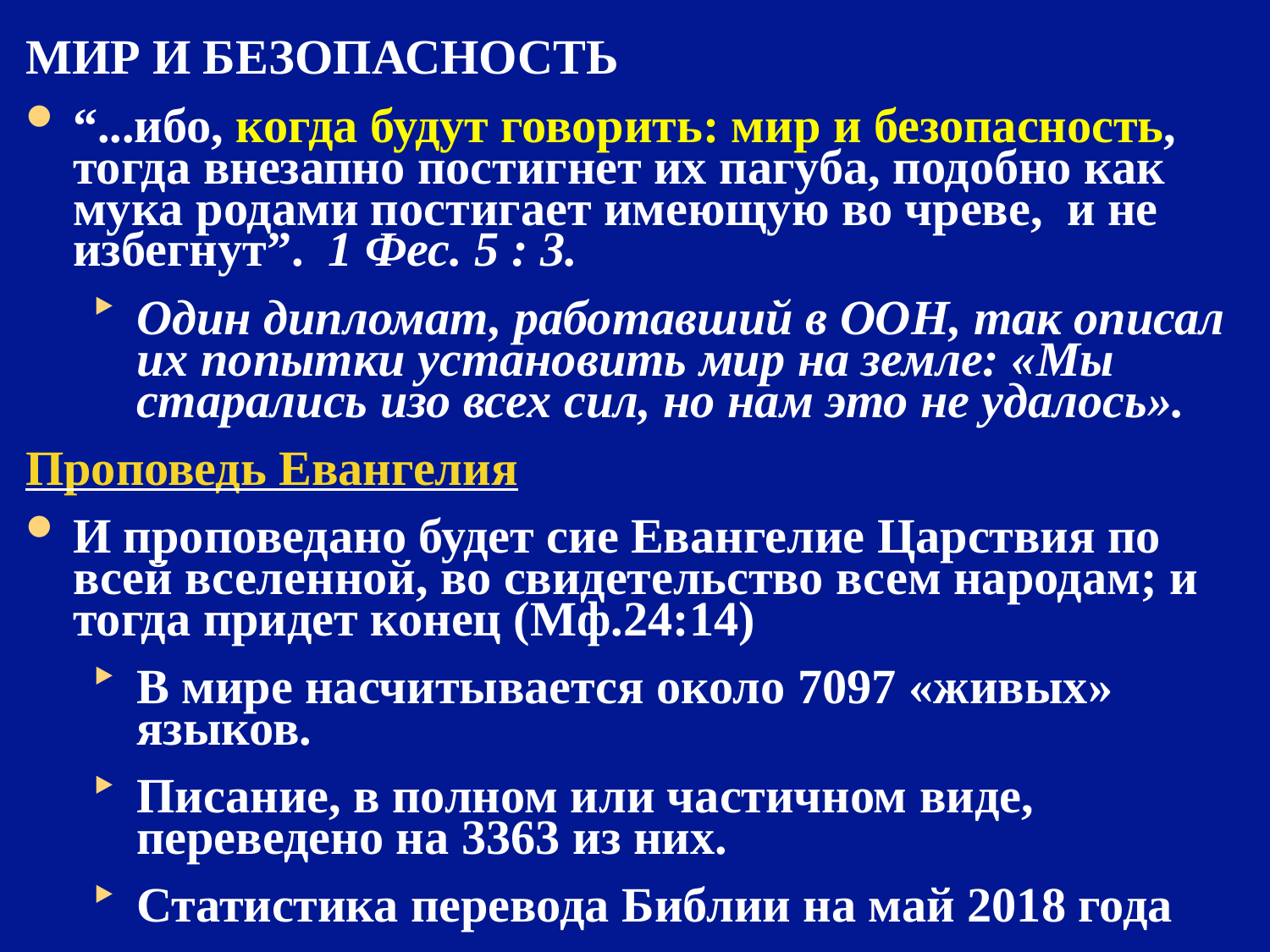

МИР И БЕЗОПАСНОСТЬ
“...ибо, когда будут говорить: мир и безопасность, тогда внезапно постигнет их пагуба, подобно как мука родами постигает имеющую во чреве,  и не избегнут”.  1 Фес. 5 : 3.
Один дипломат, работавший в ООН, так описал их попытки установить мир на земле: «Мы старались изо всех сил, но нам это не удалось».
Проповедь Евангелия
И проповедано будет сие Евангелие Царствия по всей вселенной, во свидетельство всем народам; и тогда придет конец (Мф.24:14)
В мире насчитывается около 7097 «живых» языков.
Писание, в полном или частичном виде, переведено на 3363 из них.
Статистика перевода Библии на май 2018 года